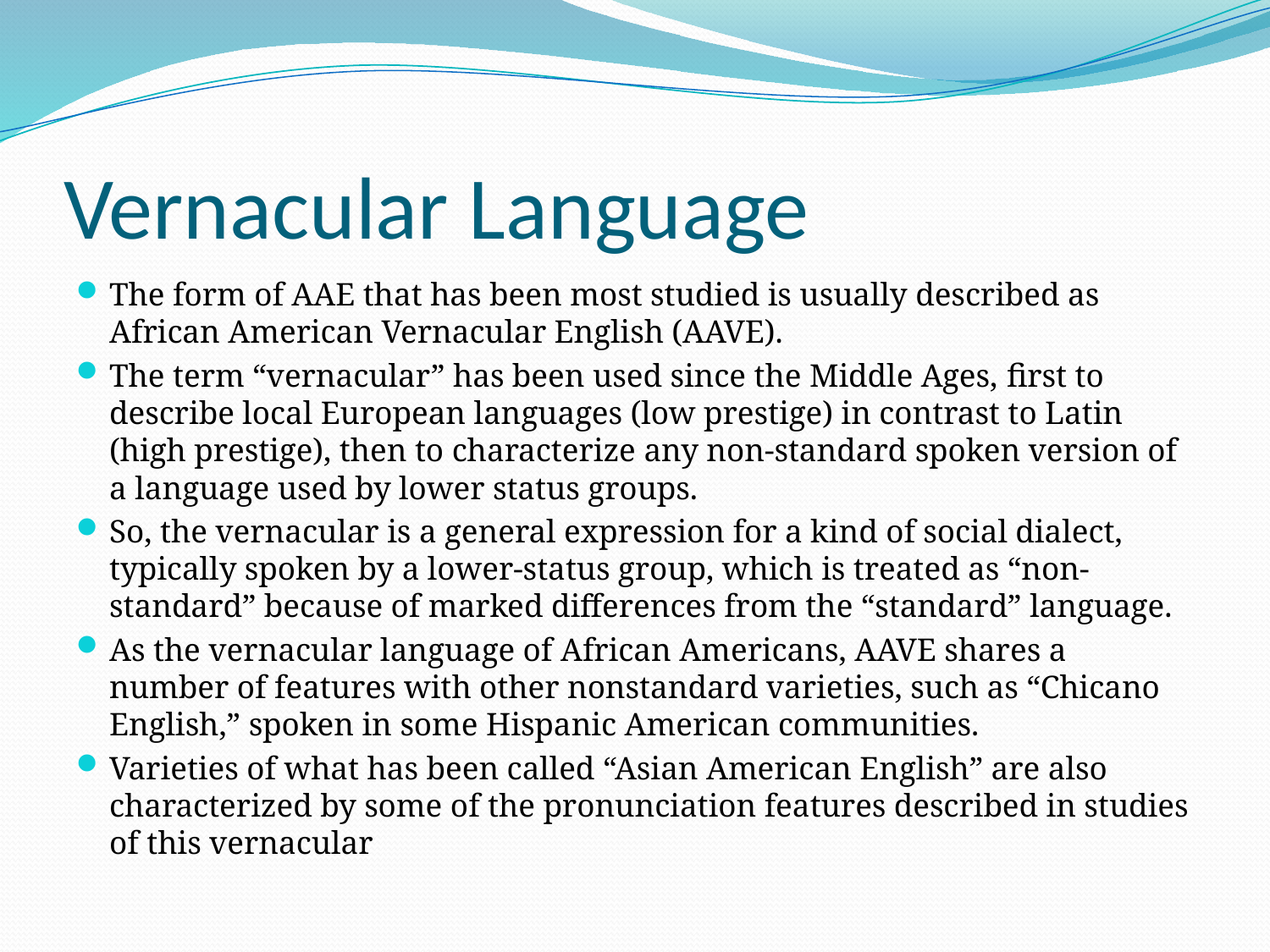

# Vernacular Language
The form of AAE that has been most studied is usually described as African American Vernacular English (AAVE).
The term “vernacular” has been used since the Middle Ages, ﬁrst to describe local European languages (low prestige) in contrast to Latin (high prestige), then to characterize any non-standard spoken version of a language used by lower status groups.
So, the vernacular is a general expression for a kind of social dialect, typically spoken by a lower-status group, which is treated as “non-standard” because of marked differences from the “standard” language.
As the vernacular language of African Americans, AAVE shares a number of features with other nonstandard varieties, such as “Chicano English,” spoken in some Hispanic American communities.
Varieties of what has been called “Asian American English” are also characterized by some of the pronunciation features described in studies of this vernacular